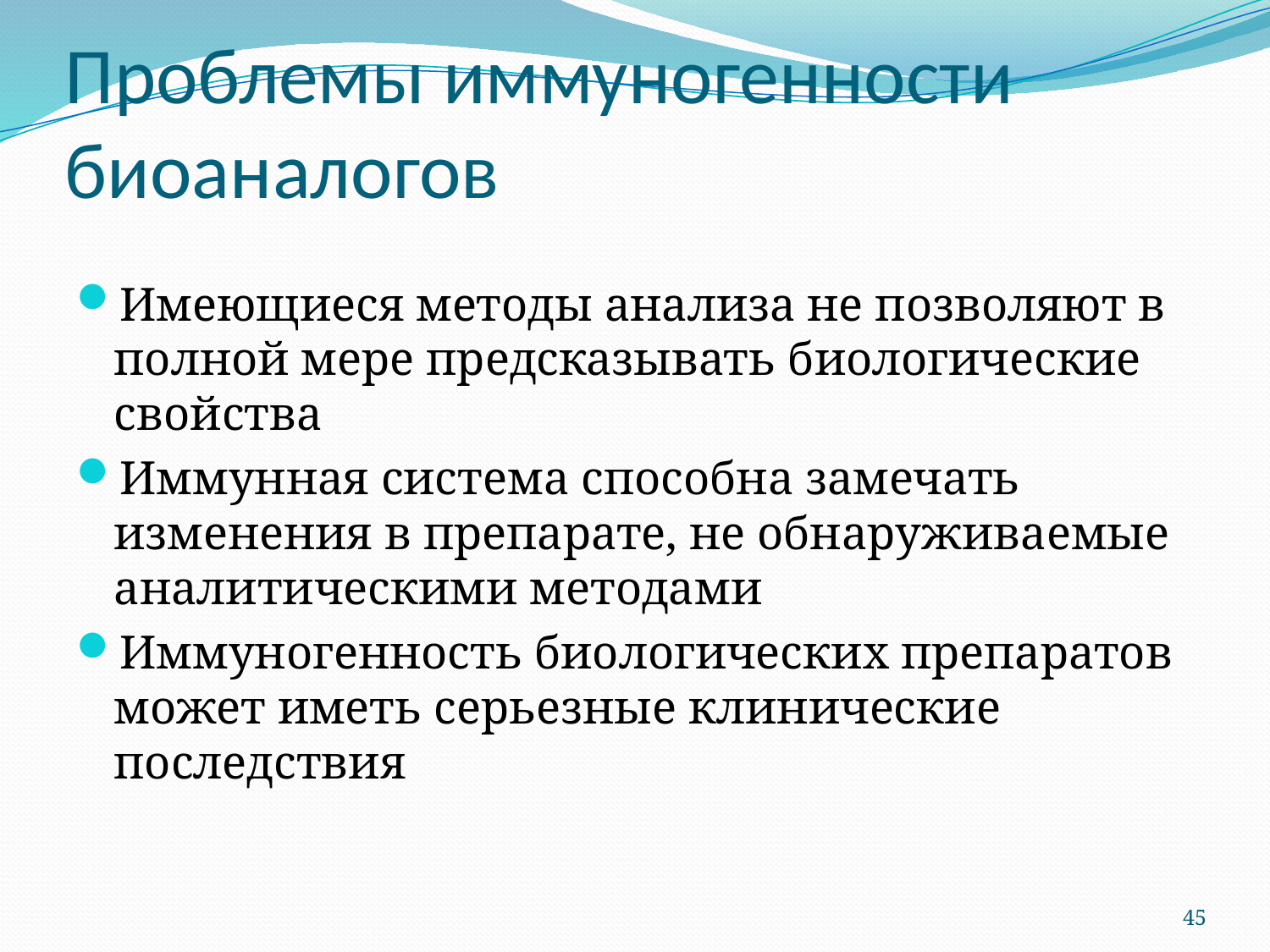

# Проблемы иммуногенности биоаналогов
Имеющиеся методы анализа не позволяют в полной мере предсказывать биологические свойства
Иммунная система способна замечать изменения в препарате, не обнаруживаемые аналитическими методами
Иммуногенность биологических препаратов может иметь серьезные клинические последствия
45